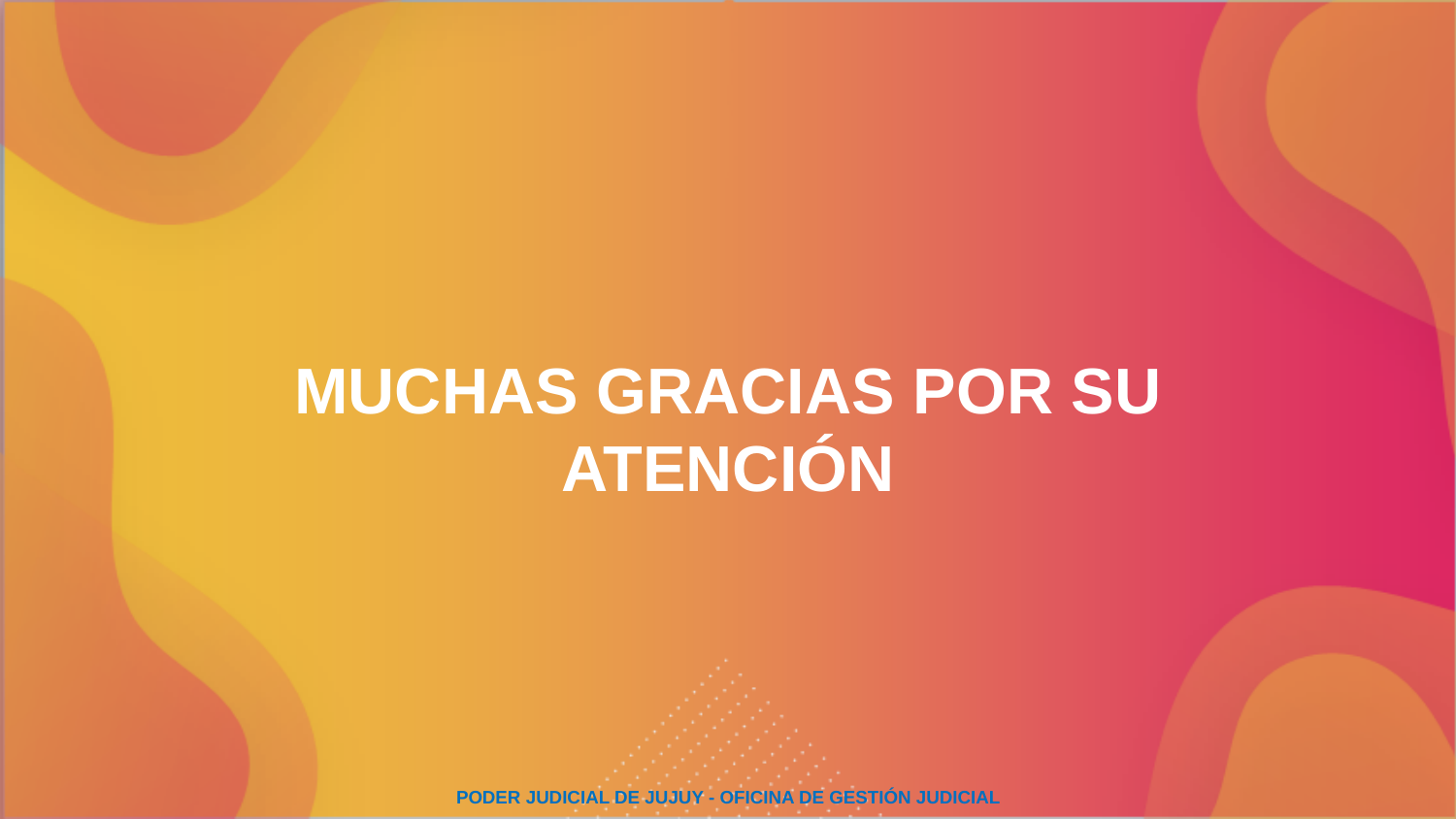

MUCHAS GRACIAS POR SU ATENCIÓN
PODER JUDICIAL DE JUJUY - OFICINA DE GESTIÓN JUDICIAL